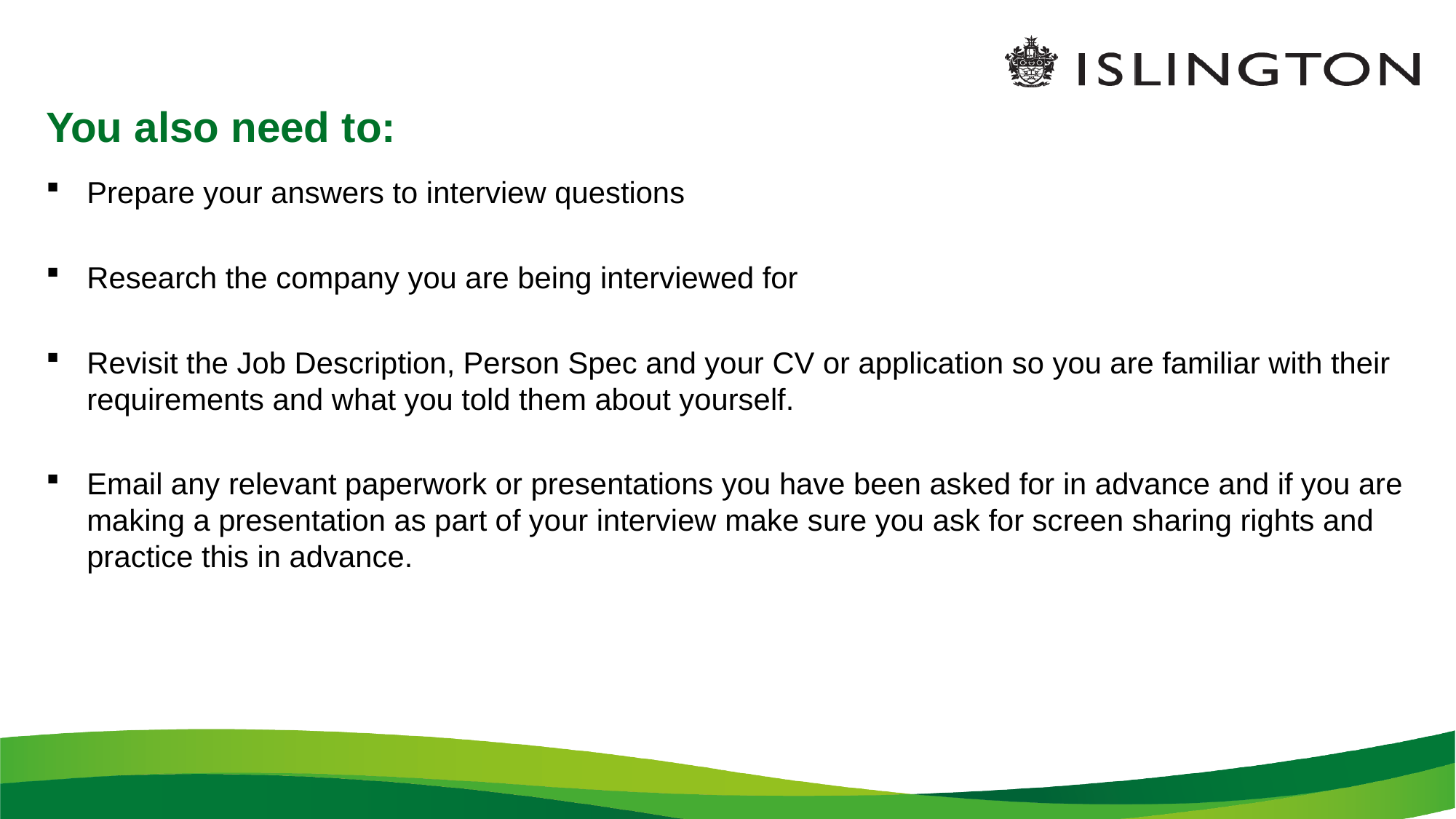

# You also need to:
Prepare your answers to interview questions

Research the company you are being interviewed for

Revisit the Job Description, Person Spec and your CV or application so you are familiar with their requirements and what you told them about yourself.

Email any relevant paperwork or presentations you have been asked for in advance and if you are making a presentation as part of your interview make sure you ask for screen sharing rights and practice this in advance.